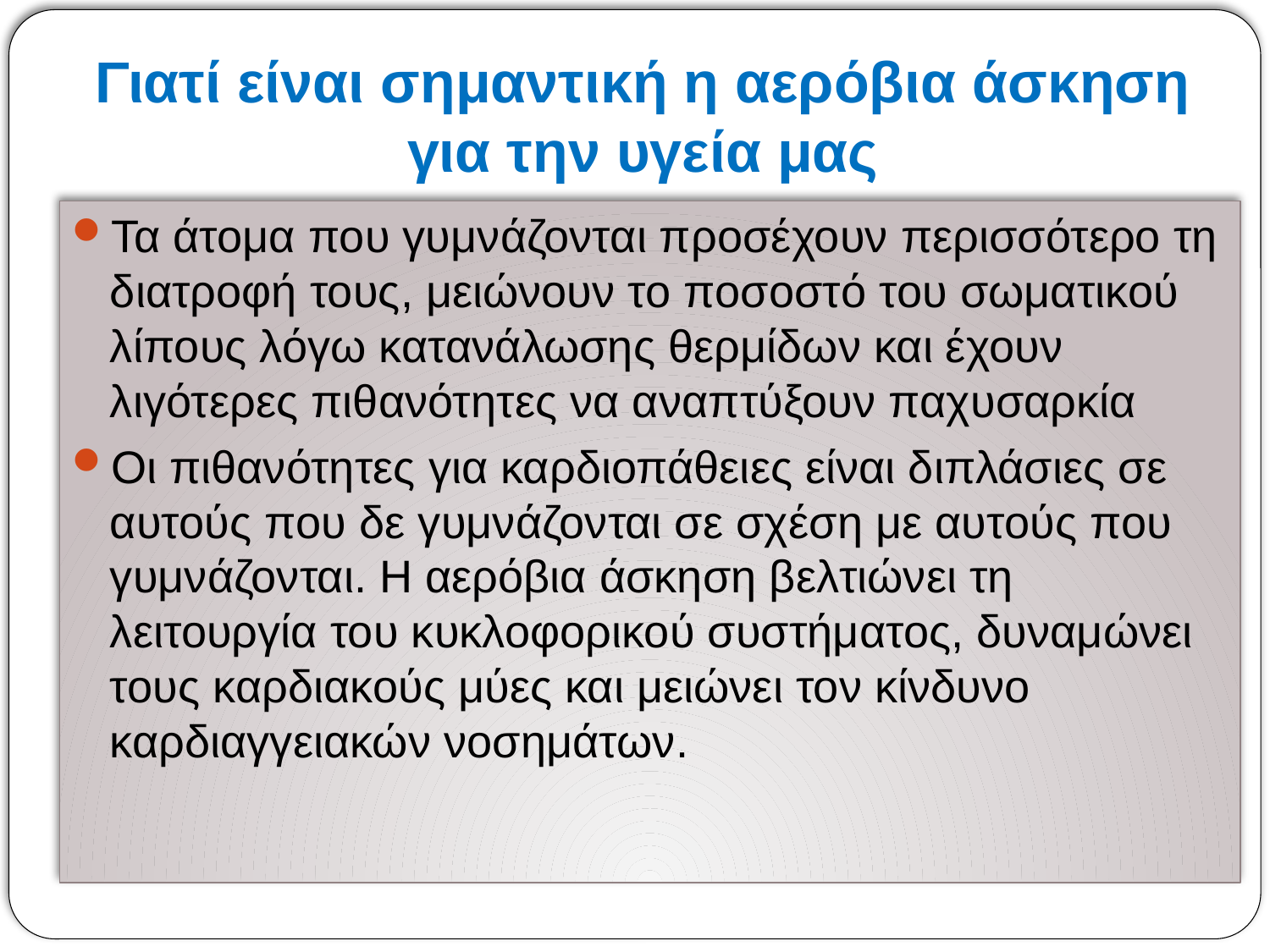

# Γιατί είναι σημαντική η αερόβια άσκηση για την υγεία μας
Τα άτομα που γυμνάζονται προσέχουν περισσότερο τη διατροφή τους, μειώνουν το ποσοστό του σωματικού λίπους λόγω κατανάλωσης θερμίδων και έχουν λιγότερες πιθανότητες να αναπτύξουν παχυσαρκία
Οι πιθανότητες για καρδιοπάθειες είναι διπλάσιες σε αυτούς που δε γυμνάζονται σε σχέση με αυτούς που γυμνάζονται. Η αερόβια άσκηση βελτιώνει τη λειτουργία του κυκλοφορικού συστήματος, δυναμώνει τους καρδιακούς μύες και μειώνει τον κίνδυνο καρδιαγγειακών νοσημάτων.